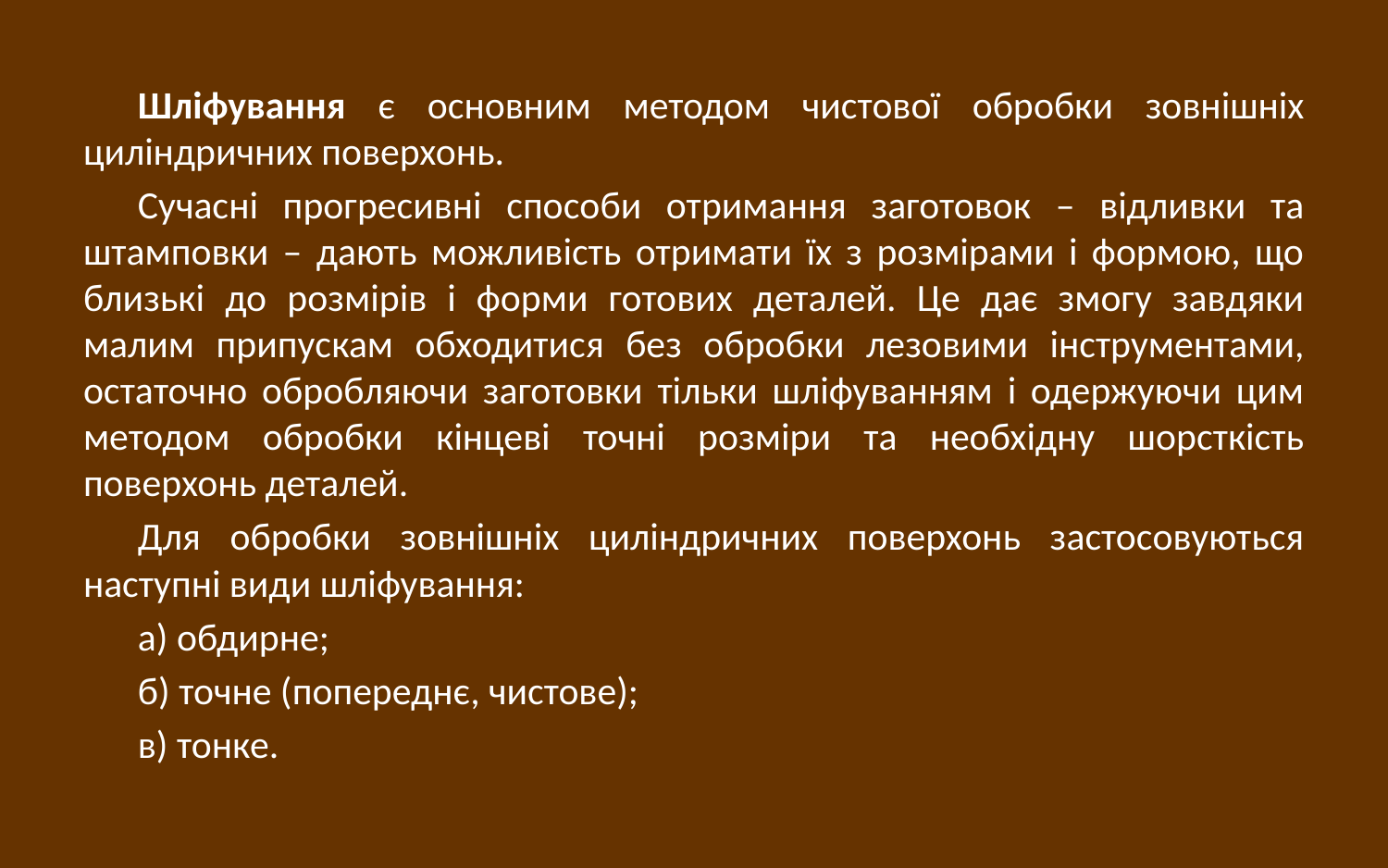

Шліфування є основним методом чистової обробки зовнішніх циліндричних поверхонь.
Сучасні прогресивні способи отримання заготовок – відливки та штамповки – дають можливість отримати їх з розмірами і формою, що близькі до розмірів і форми готових деталей. Це дає змогу завдяки малим припускам обходитися без обробки лезовими інструментами, остаточно обробляючи заготовки тільки шліфуванням і одержуючи цим методом обробки кінцеві точні розміри та необхідну шорсткість поверхонь деталей.
Для обробки зовнішніх циліндричних поверхонь застосовуються наступні види шліфування:
а) обдирне;
б) точне (попереднє, чистове);
в) тонке.